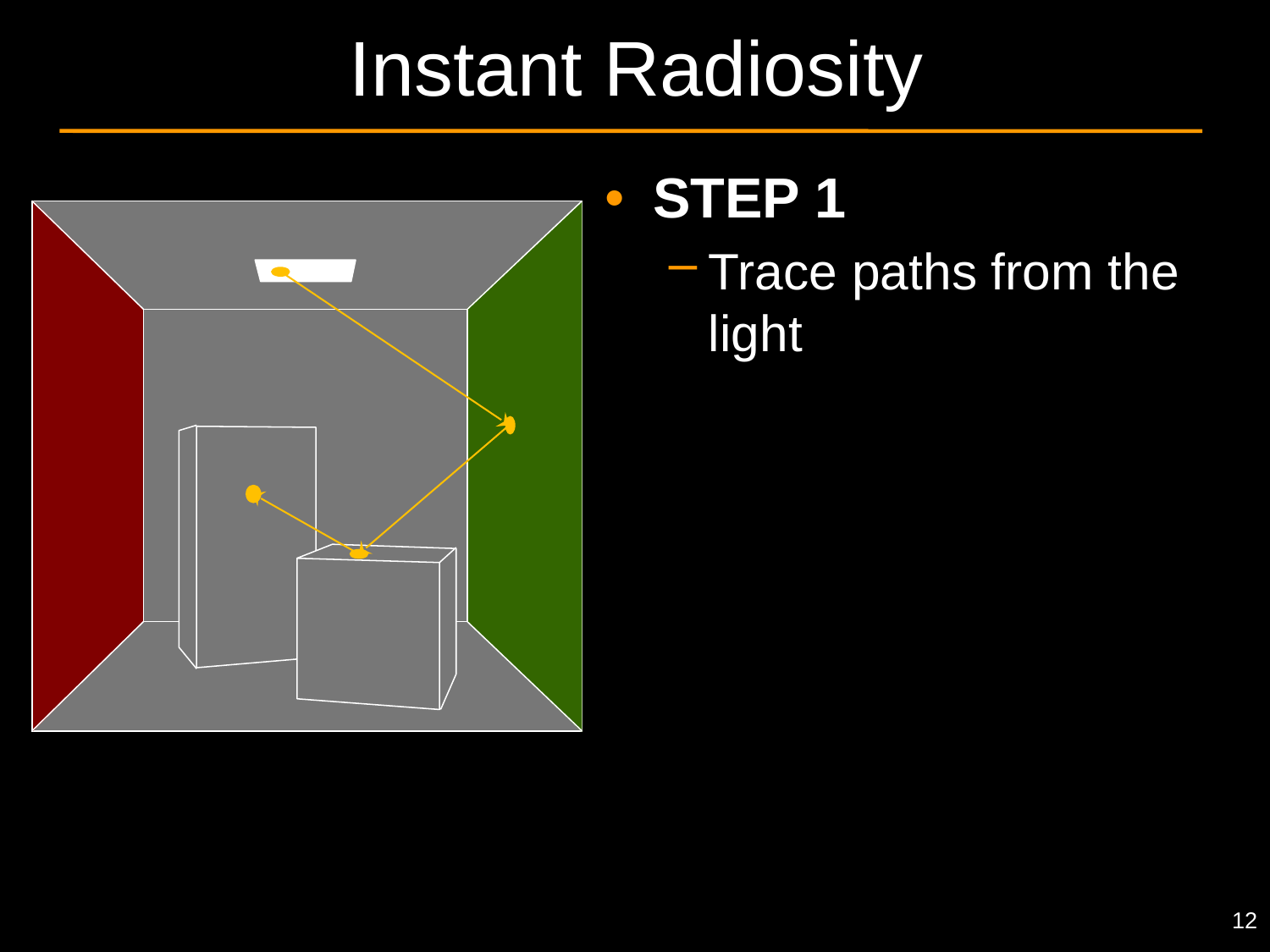

# Instant Radiosity
STEP 1
Trace paths from the light

12